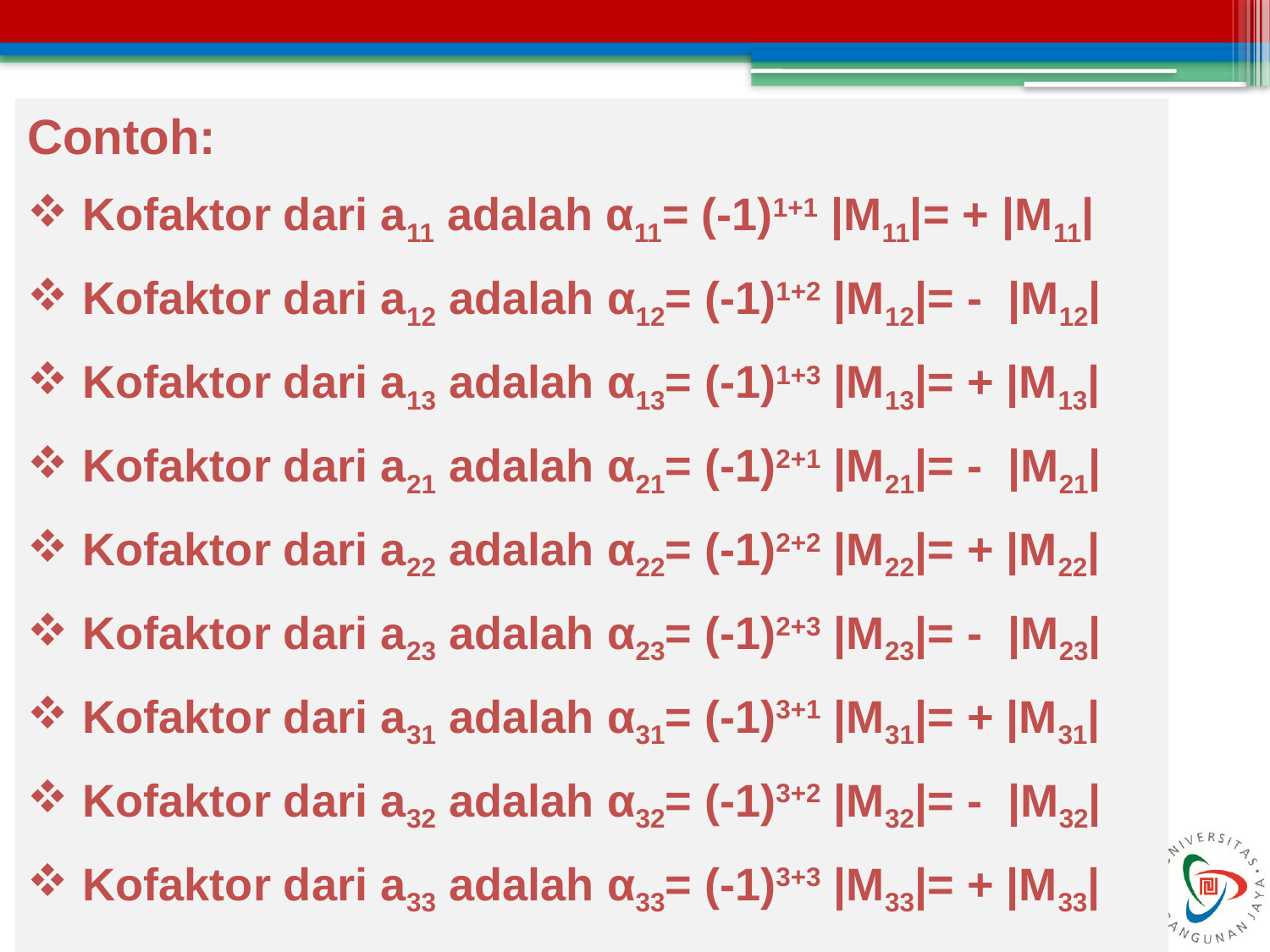

Contoh:
 Kofaktor dari a11 adalah α11= (-1)1+1 |M11|= + |M11|
 Kofaktor dari a12 adalah α12= (-1)1+2 |M12|= -  |M12|
 Kofaktor dari a13 adalah α13= (-1)1+3 |M13|= + |M13|
 Kofaktor dari a21 adalah α21= (-1)2+1 |M21|= -  |M21|
 Kofaktor dari a22 adalah α22= (-1)2+2 |M22|= + |M22|
 Kofaktor dari a23 adalah α23= (-1)2+3 |M23|= -  |M23|
 Kofaktor dari a31 adalah α31= (-1)3+1 |M31|= + |M31|
 Kofaktor dari a32 adalah α32= (-1)3+2 |M32|= -  |M32|
 Kofaktor dari a33 adalah α33= (-1)3+3 |M33|= + |M33|